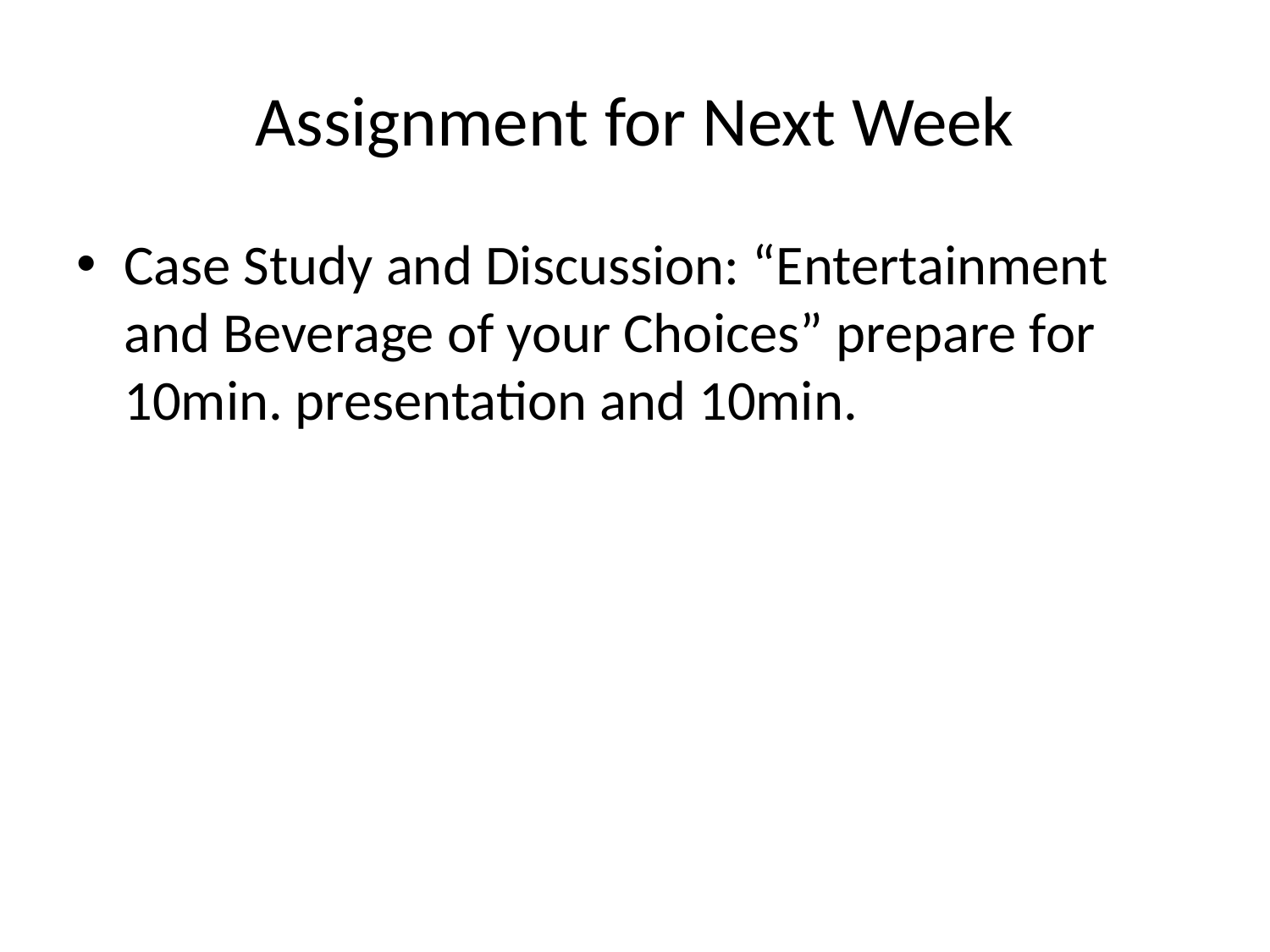

# Assignment for Next Week
Case Study and Discussion: “Entertainment and Beverage of your Choices” prepare for 10min. presentation and 10min.